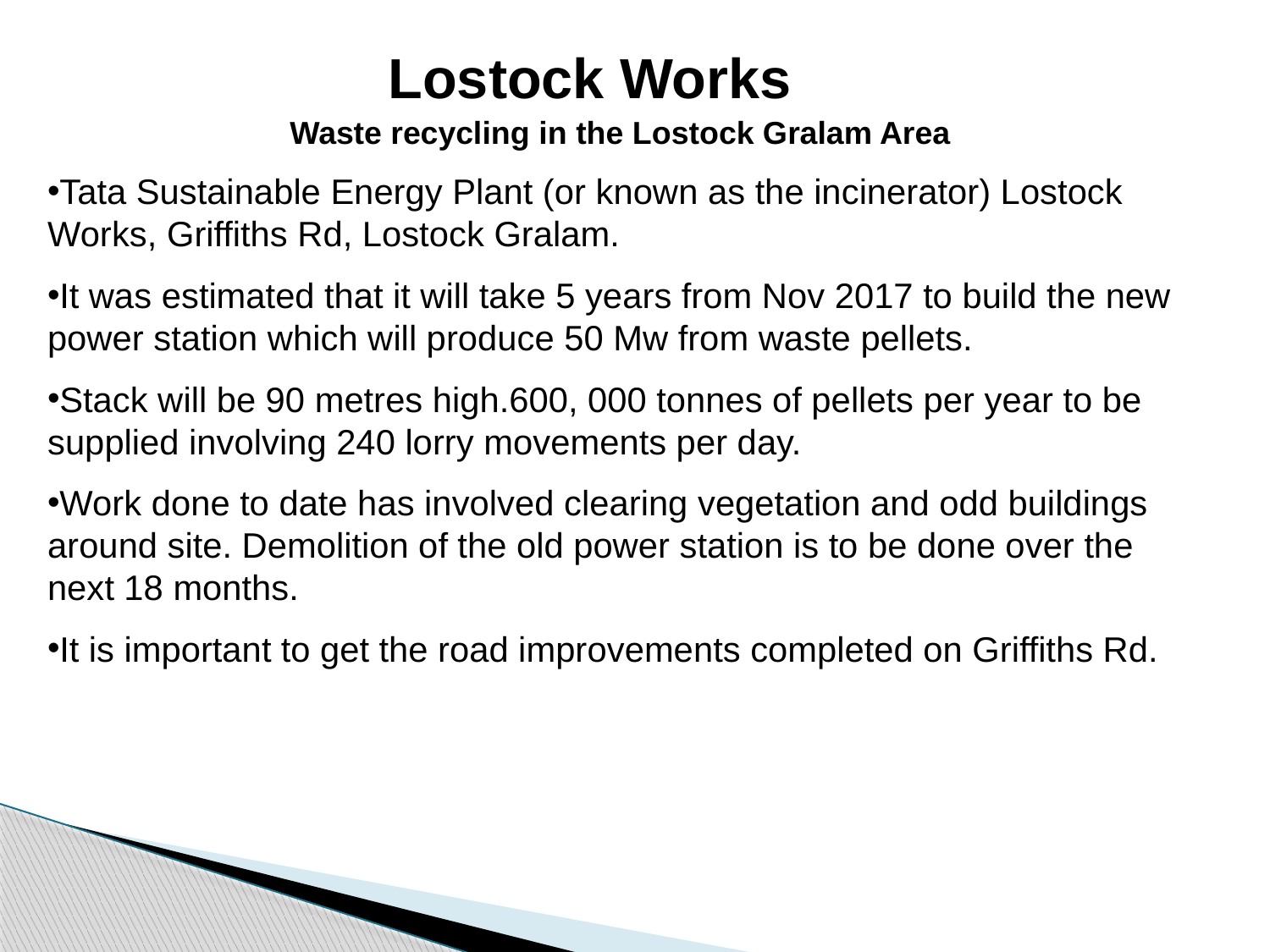

Lostock Works

Waste recycling in the Lostock Gralam Area

Tata Sustainable Energy Plant (or known as the incinerator) Lostock Works, Griffiths Rd, Lostock Gralam.

It was estimated that it will take 5 years from Nov 2017 to build the new power station which will produce 50 Mw from waste pellets.

Stack will be 90 metres high.600, 000 tonnes of pellets per year to be supplied involving 240 lorry movements per day.

Work done to date has involved clearing vegetation and odd buildings around site. Demolition of the old power station is to be done over the next 18 months.

It is important to get the road improvements completed on Griffiths Rd.